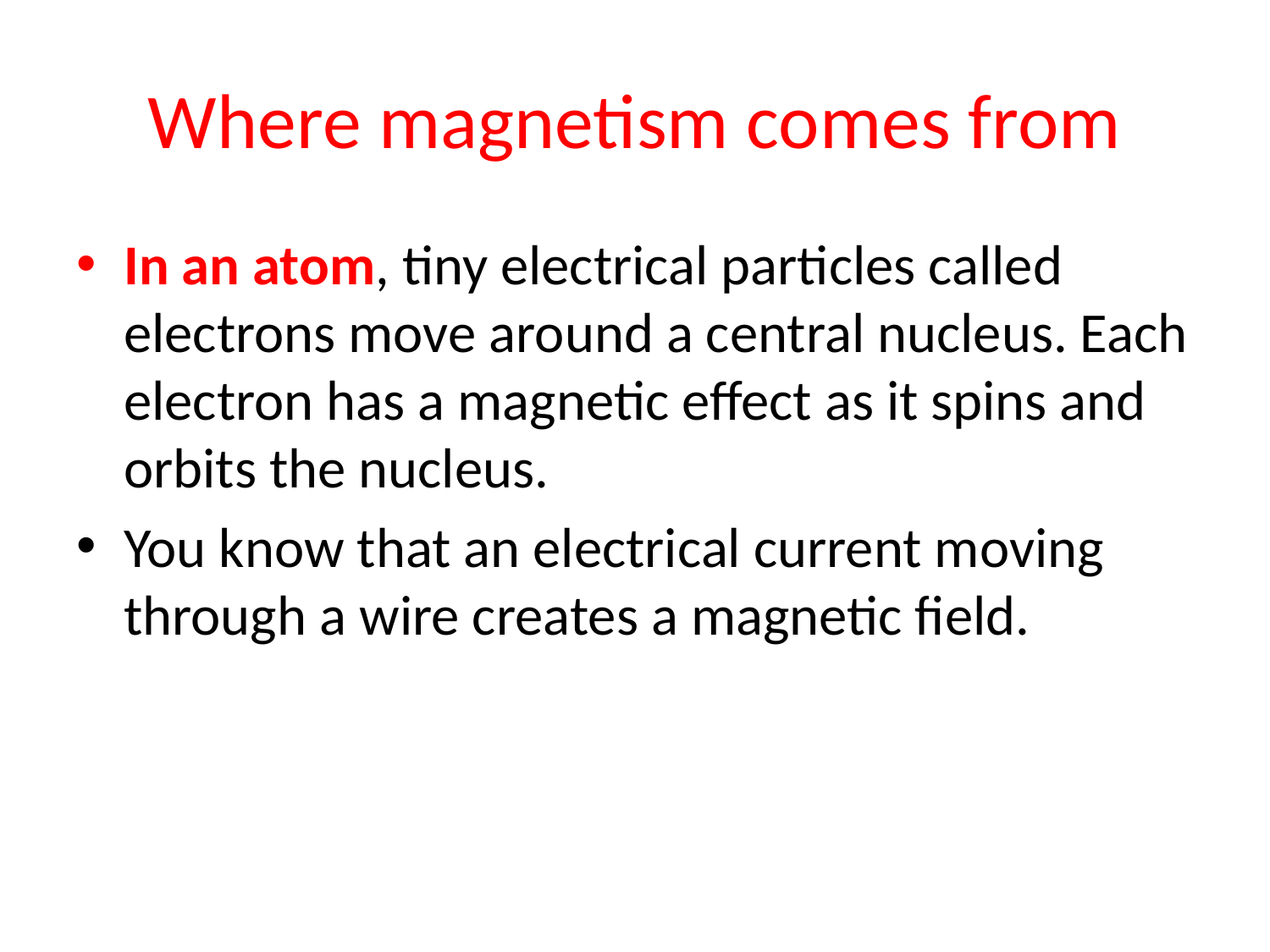

# Where magnetism comes from
In an atom, tiny electrical particles called electrons move around a central nucleus. Each electron has a magnetic effect as it spins and orbits the nucleus.
You know that an electrical current moving through a wire creates a magnetic field.